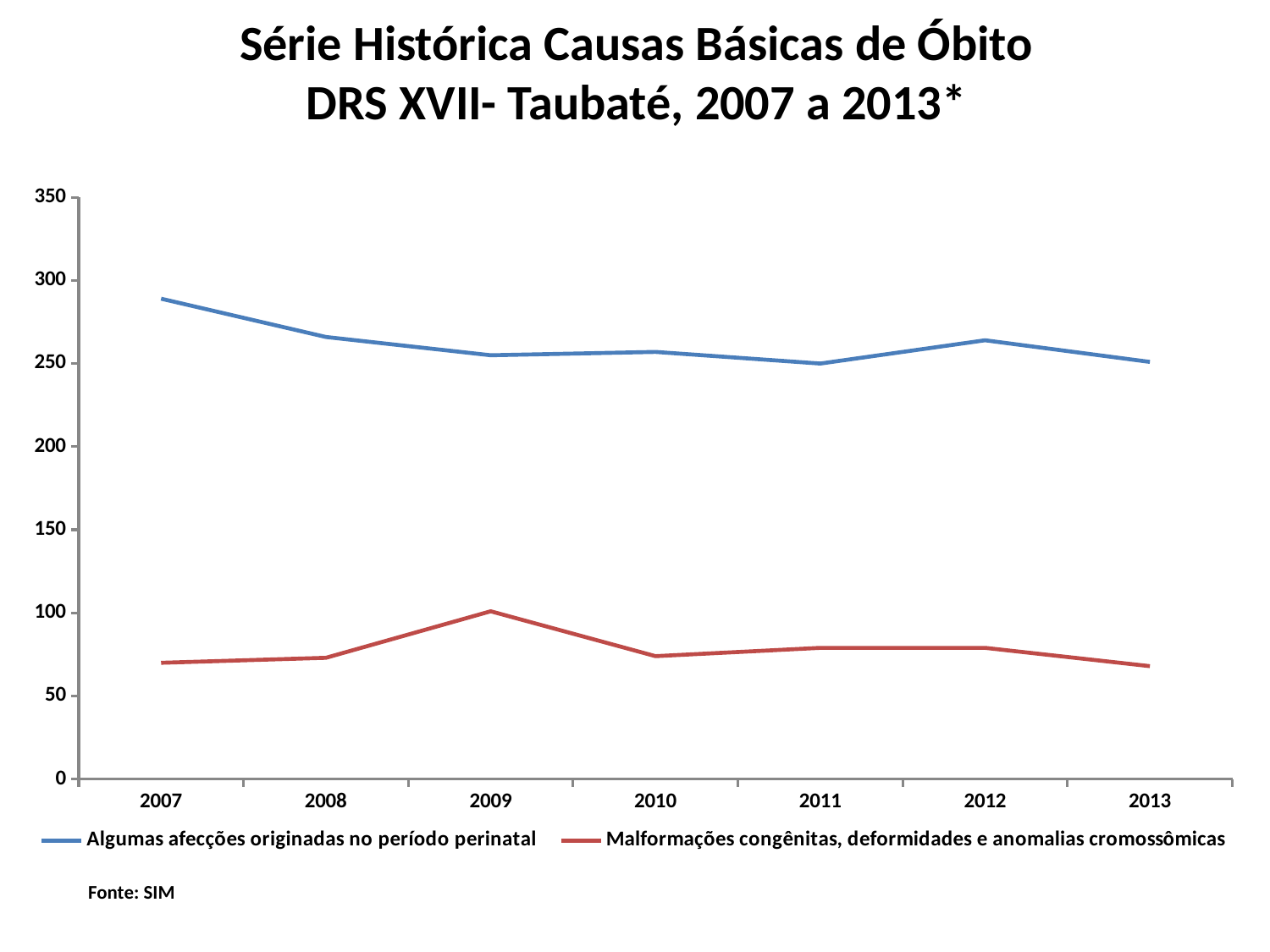

# Série Histórica Causas Básicas de Óbito DRS XVII- Taubaté, 2007 a 2013*

### Chart

| Category | Algumas afecções originadas no período perinatal | Malformações congênitas, deformidades e anomalias cromossômicas |
|---|---|---|
| 2007 | 289.0 | 70.0 |
| 2008 | 266.0 | 73.0 |
| 2009 | 255.0 | 101.0 |
| 2010 | 257.0 | 74.0 |
| 2011 | 250.0 | 79.0 |
| 2012 | 264.0 | 79.0 |
| 2013 | 251.0 | 68.0 |
Fonte: SIM